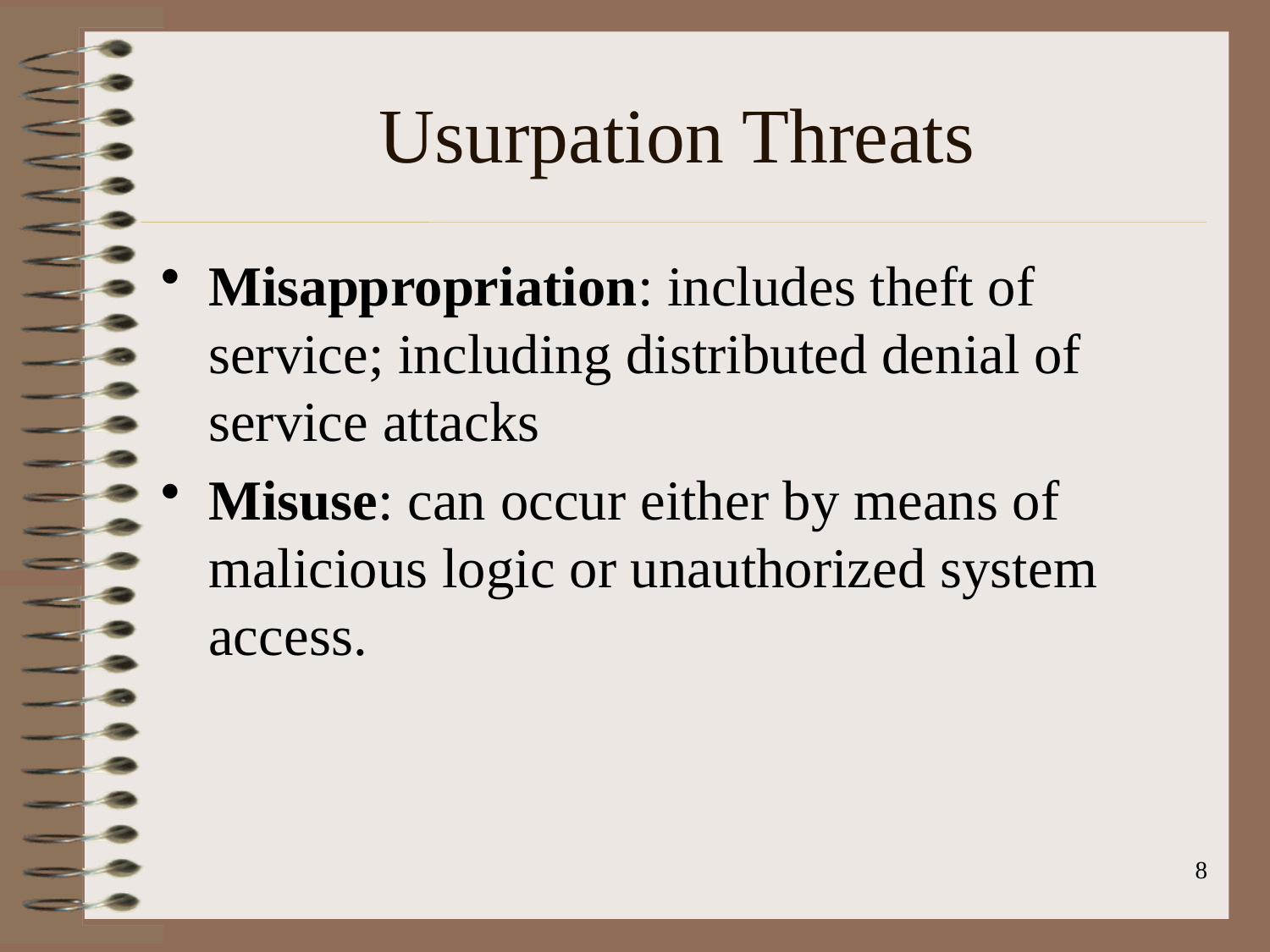

# Usurpation Threats
Misappropriation: includes theft of service; including distributed denial of service attacks
Misuse: can occur either by means of malicious logic or unauthorized system access.
8